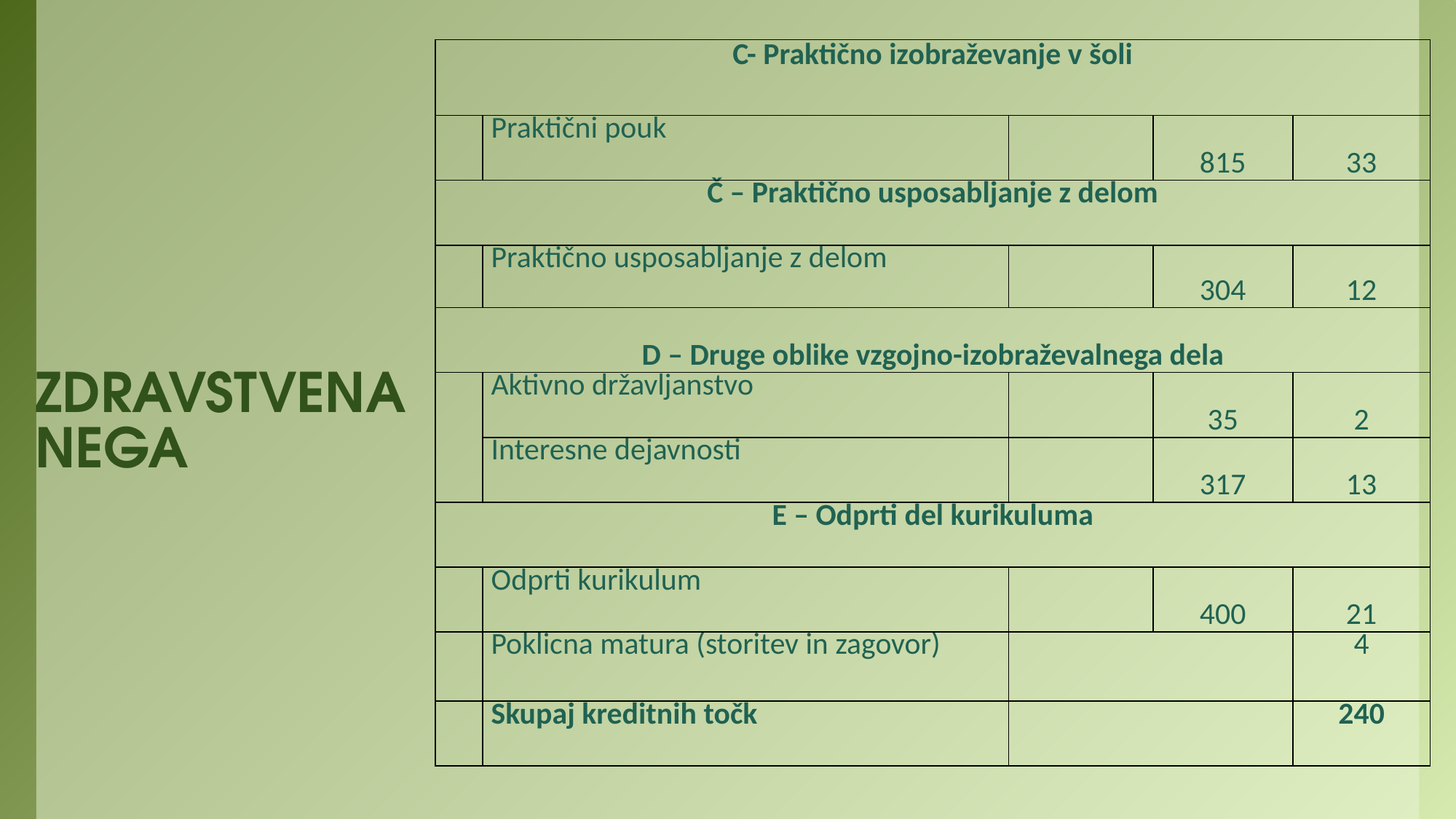

| C- Praktično izobraževanje v šoli |  |  |  |  |
| --- | --- | --- | --- | --- |
|  | Praktični pouk |  | 815 | 33 |
| Č – Praktično usposabljanje z delom |  |  |  |  |
|  | Praktično usposabljanje z delom |  | 304 | 12 |
| D – Druge oblike vzgojno-izobraževalnega dela |  |  |  |  |
|  | Aktivno državljanstvo |  | 35 | 2 |
|  | Interesne dejavnosti |  | 317 | 13 |
| E – Odprti del kurikuluma |  |  |  |  |
|  | Odprti kurikulum |  | 400 | 21 |
|  | Poklicna matura (storitev in zagovor) |  |  | 4 |
|  | Skupaj kreditnih točk |  |  | 240 |
# ZDRAVSTVENA NEGA